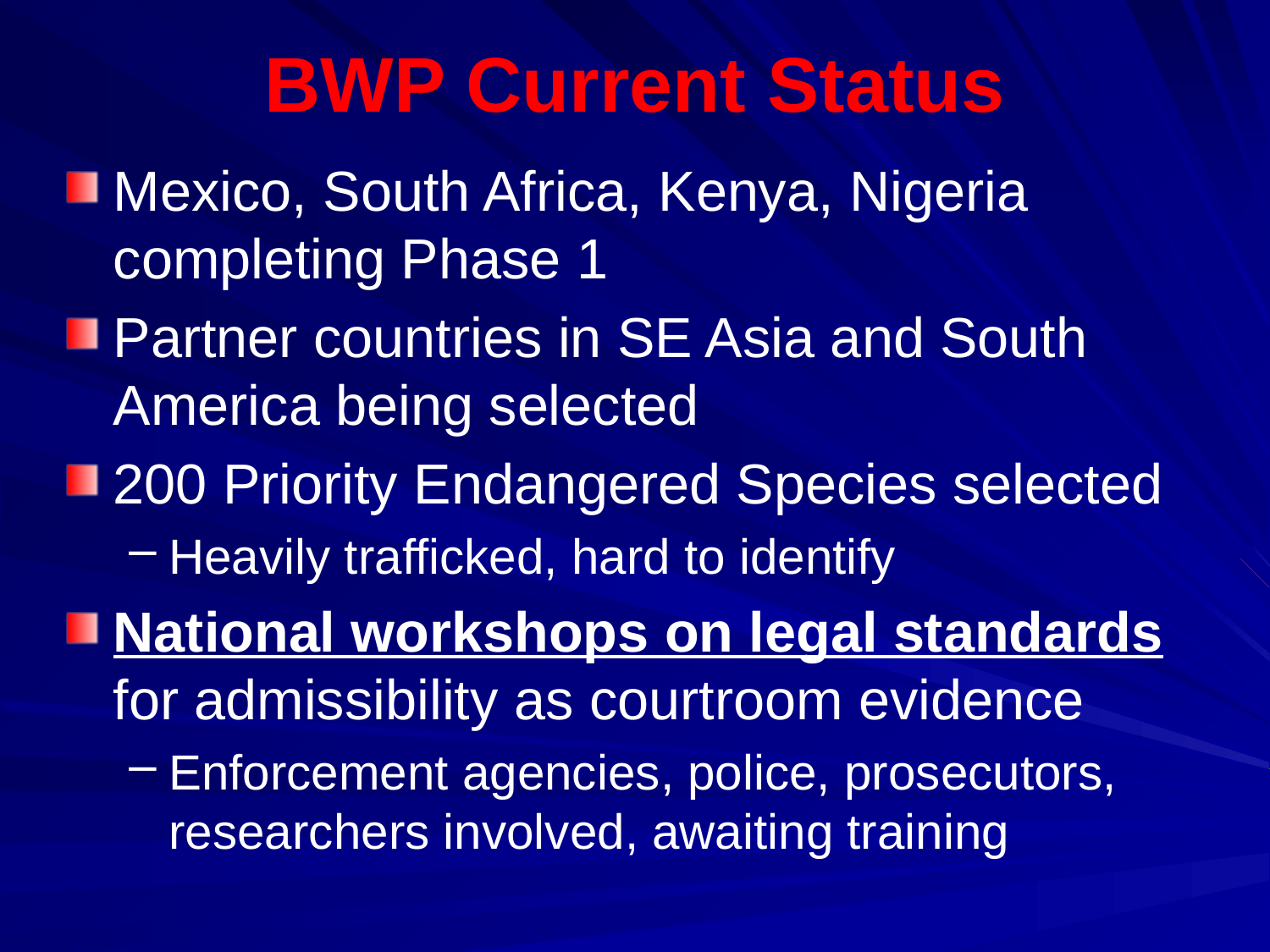

# BWP Current Status
Mexico, South Africa, Kenya, Nigeria completing Phase 1
Partner countries in SE Asia and South America being selected
200 Priority Endangered Species selected
Heavily trafficked, hard to identify
National workshops on legal standards for admissibility as courtroom evidence
Enforcement agencies, police, prosecutors, researchers involved, awaiting training